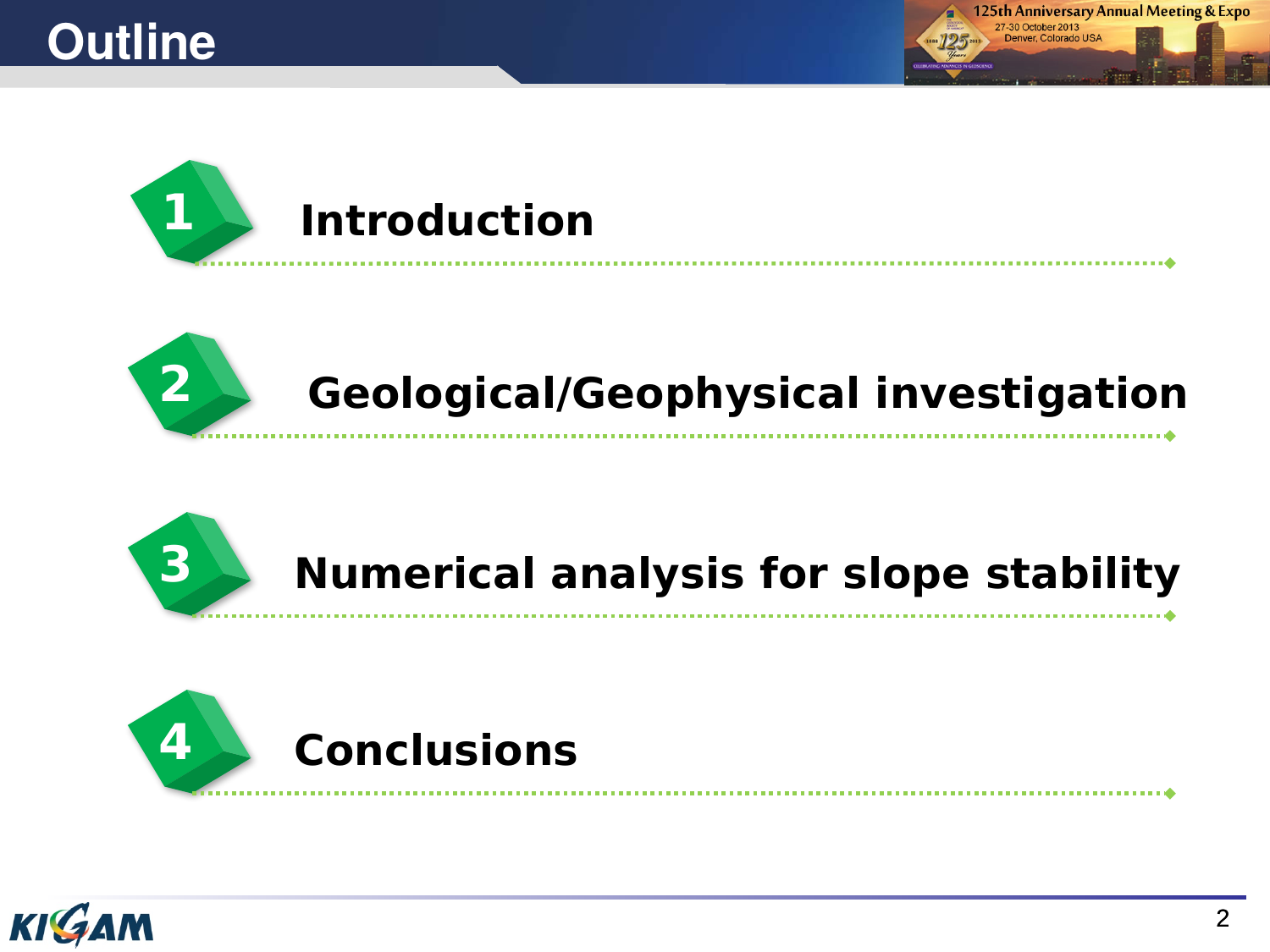

Outline

1
Introduction

2
Geological/Geophysical investigation

3
Numerical analysis for slope stability

4
Conclusions
1